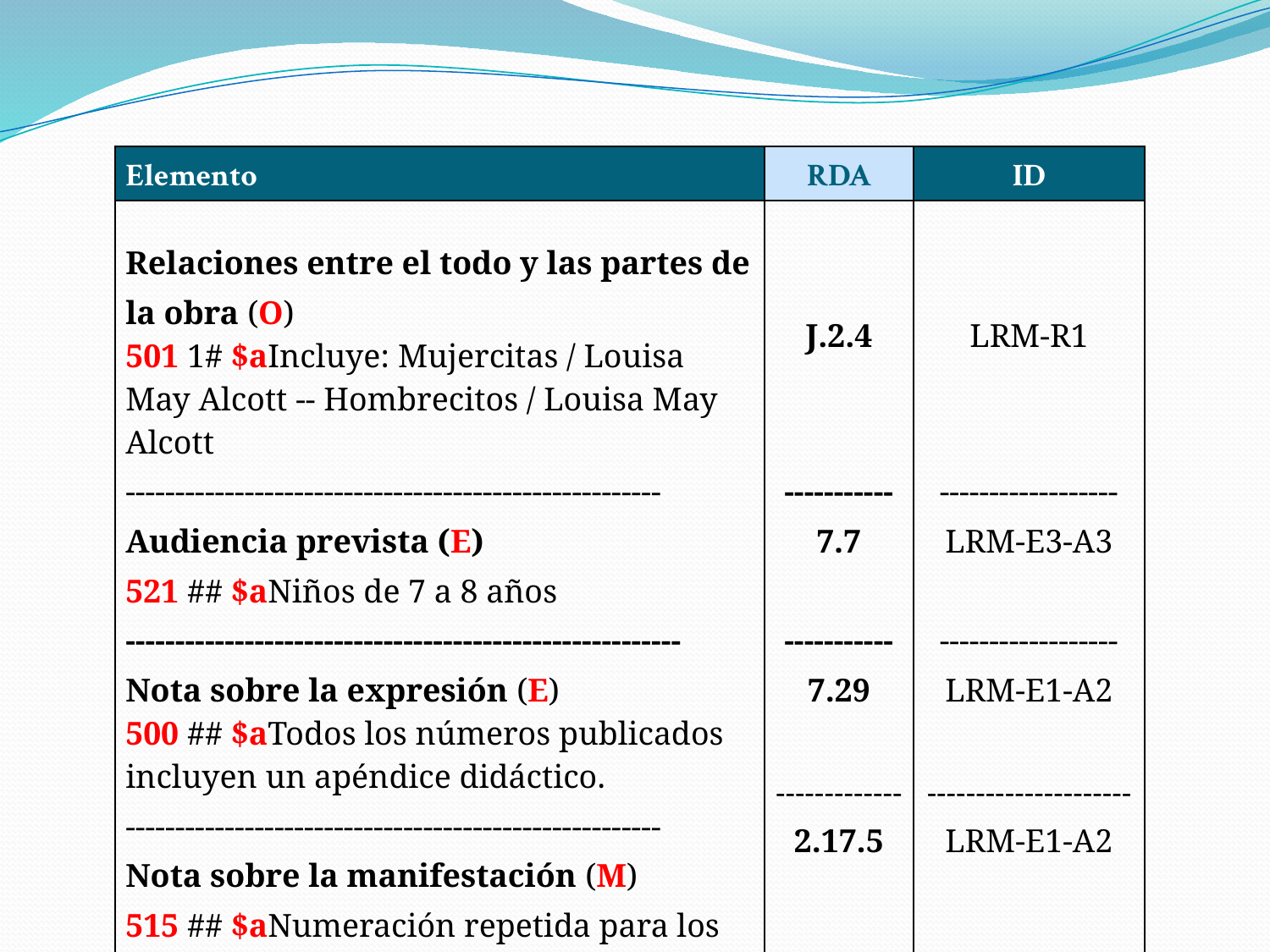

| Elemento | RDA | ID |
| --- | --- | --- |
| Relaciones entre el todo y las partes de la obra (O) 501 1# $aIncluye: Mujercitas / Louisa May Alcott -- Hombrecitos / Louisa May Alcott | J.2.4 | LRM-R1 |
| ------------------------------------------------------ Audiencia prevista (E) 521 ## $aNiños de 7 a 8 años -------------------------------------------------------- Nota sobre la expresión (E) 500 ## $aTodos los números publicados incluyen un apéndice didáctico. ------------------------------------------------------ Nota sobre la manifestación (M) 515 ## $aNumeración repetida para los números: 182, 184 y 192 | ----------- 7.7 ----------- 7.29 ------------- 2.17.5 | ------------------ LRM-E3-A3 ------------------ LRM-E1-A2 --------------------- LRM-E1-A2 |